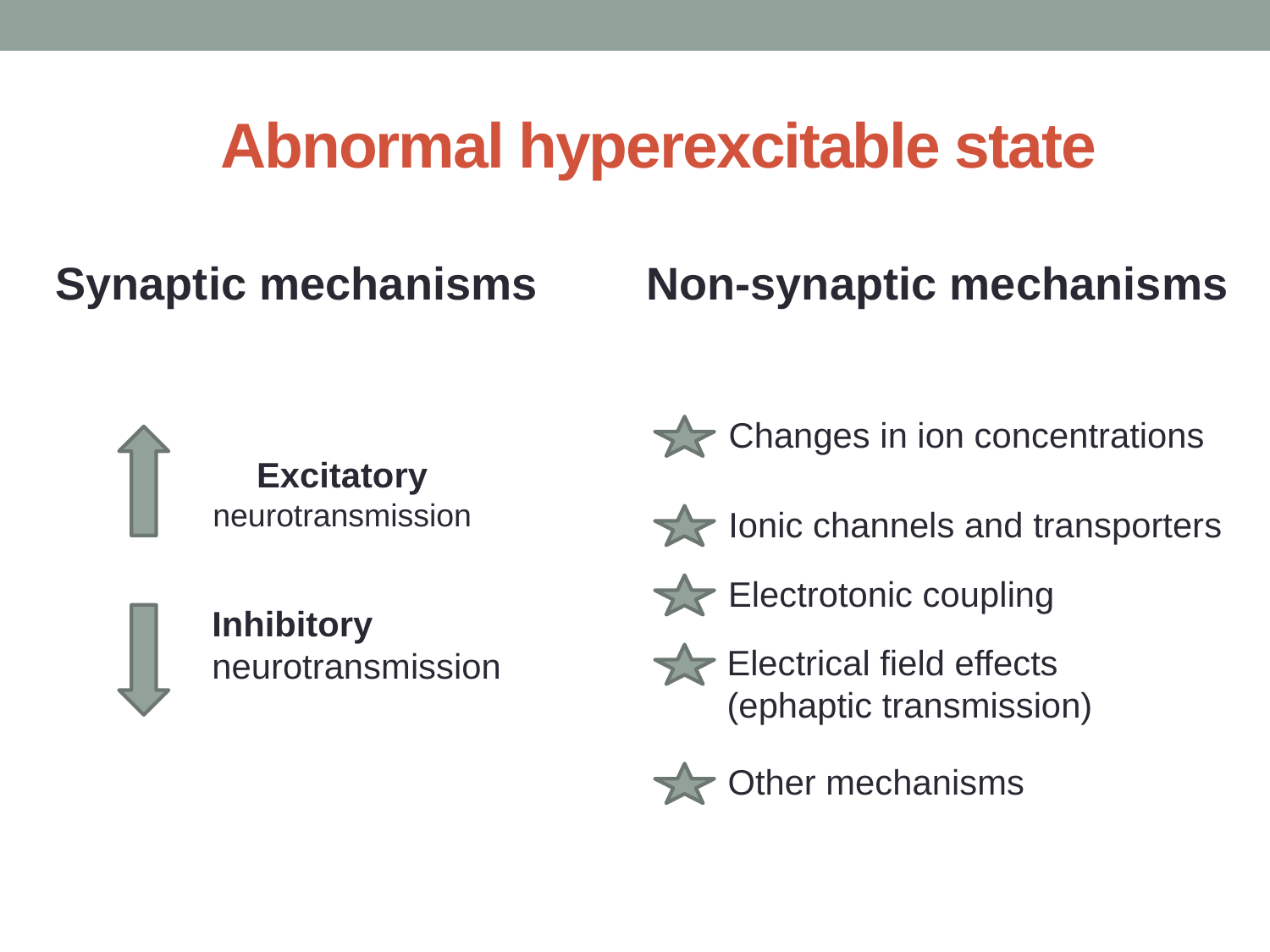

# Abnormal hyperexcitable state
Synaptic mechanisms
Non-synaptic mechanisms
Changes in ion concentrations

Excitatory
neurotransmission
Ionic channels and transporters

Electrotonic coupling

Inhibitory
neurotransmission

Electrical ﬁeld effects
(ephaptic transmission)

Other mechanisms